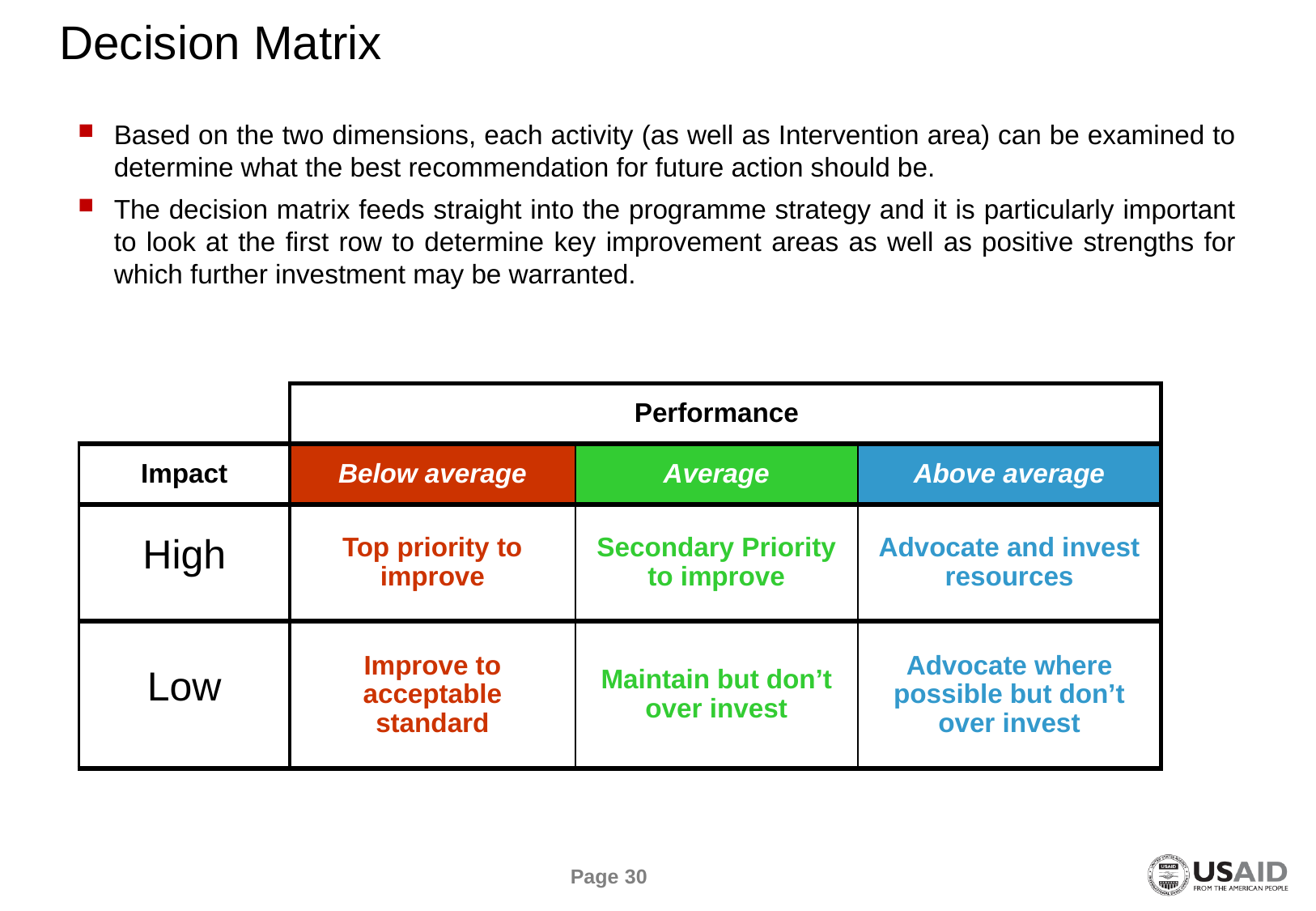

Decision Matrix
Based on the two dimensions, each activity (as well as Intervention area) can be examined to determine what the best recommendation for future action should be.
The decision matrix feeds straight into the programme strategy and it is particularly important to look at the first row to determine key improvement areas as well as positive strengths for which further investment may be warranted.
|  |  | Performance |  |
| --- | --- | --- | --- |
| Impact | Below average | Average | Above average |
| High | Top priority to improve | Secondary Priority to improve | Advocate and invest resources |
| Low | Improve to acceptable standard | Maintain but don’t over invest | Advocate where possible but don’t over invest |